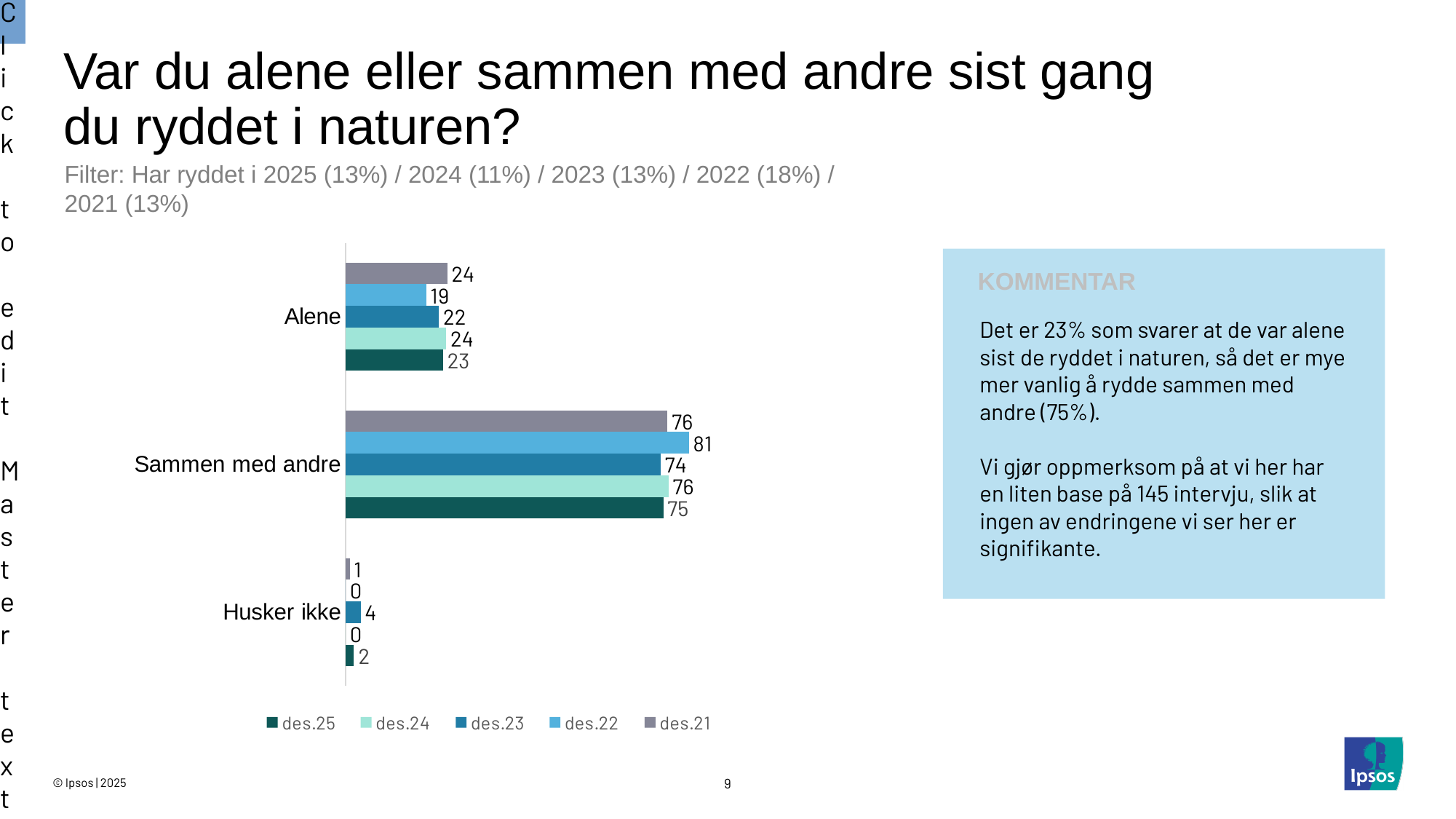

Click to edit Master text styles

# Var du alene eller sammen med andre sist gang du ryddet i naturen?
Filter: Har ryddet i 2025 (13%) / 2024 (11%) / 2023 (13%) / 2022 (18%) / 2021 (13%)

### Chart

| Category | des.21 | des.22 | des.23 | des.24 | des.25 |
|---|---|---|---|---|---|
| Alene | 24.0 | 19.0 | 22.039710593316 | 23.783760537957004 | 23.0 |
| Sammen med andre | 76.0 | 81.0 | 74.4055470760537 | 76.21623946204306 | 75.0 |
| Husker ikke | 1.0 | 0.0 | 3.55474233063038 | 0.0 | 2.0 |
KOMMENTAR
Det er 23% som svarer at de var alene sist de ryddet i naturen, så det er mye mer vanlig å rydde sammen med andre (75%).

Vi gjør oppmerksom på at vi her har en liten base på 145 intervju, slik at ingen av endringene vi ser her er signifikante.